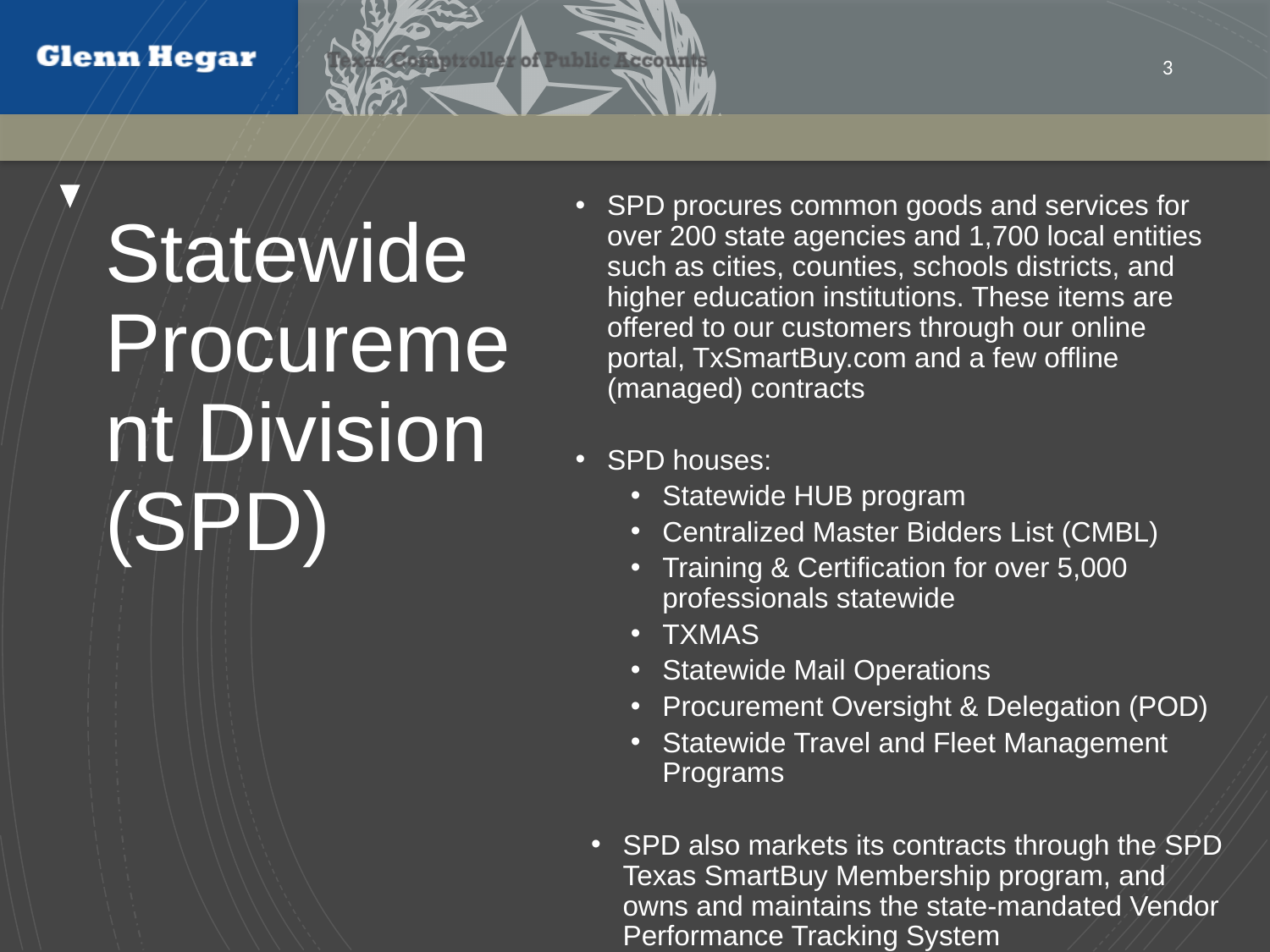

3

SPD procures common goods and services for over 200 state agencies and 1,700 local entities such as cities, counties, schools districts, and higher education institutions. These items are offered to our customers through our online portal, TxSmartBuy.com and a few offline (managed) contracts

SPD houses:
Statewide HUB program
Centralized Master Bidders List (CMBL)
Training & Certification for over 5,000 professionals statewide
TXMAS
Statewide Mail Operations
Procurement Oversight & Delegation (POD)
Statewide Travel and Fleet Management Programs

SPD also markets its contracts through the SPD Texas SmartBuy Membership program, and owns and maintains the state-mandated Vendor Performance Tracking System
Statewide Procurement Division (SPD)